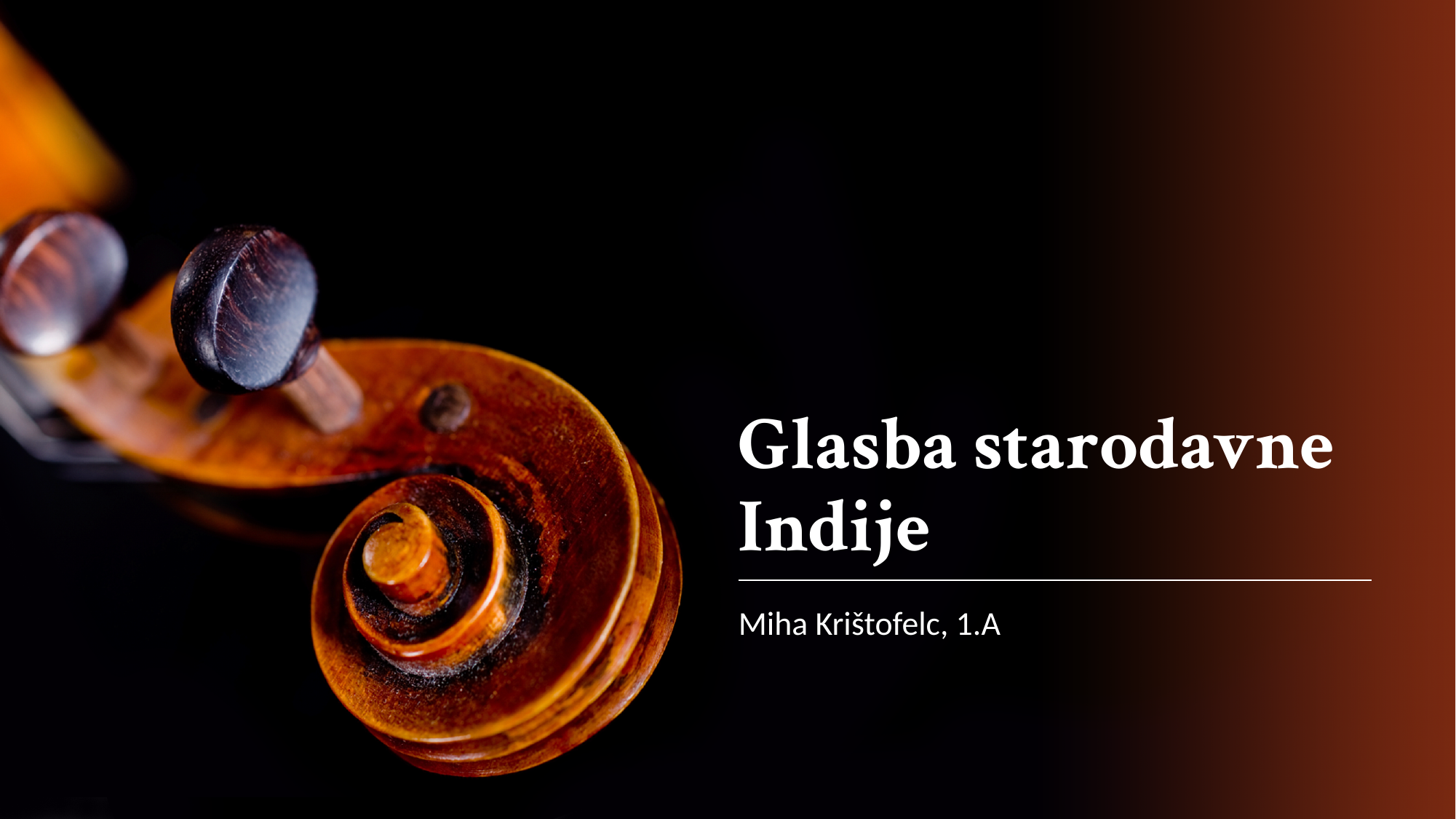

# Glasba starodavne Indije
Miha Krištofelc, 1.A